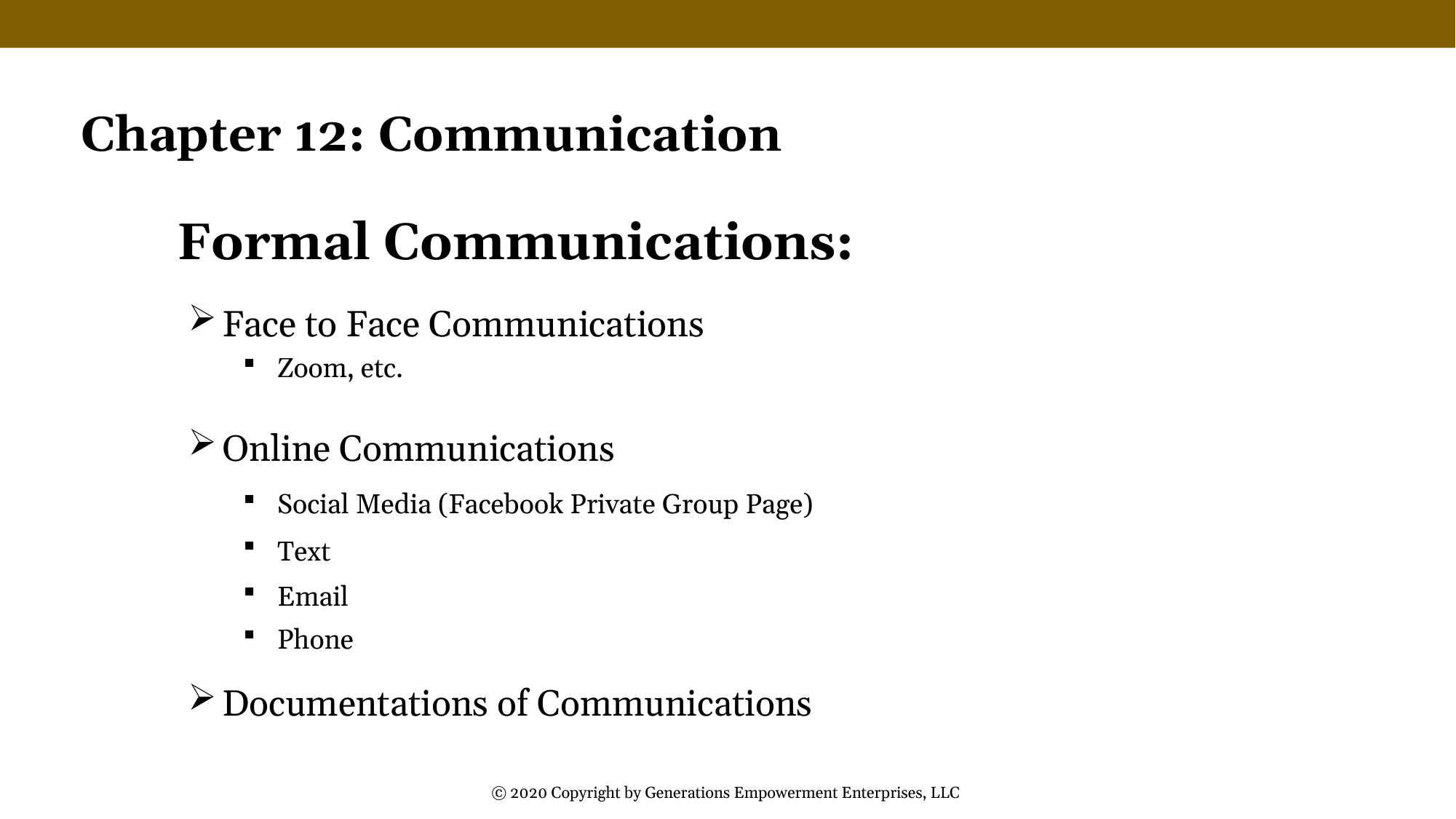

Chapter 12: Communication
Formal Communications:
Face to Face Communications
Zoom, etc.
Online Communications
Social Media (Facebook Private Group Page)
Text
Email
Phone
Documentations of Communications
© 2020 Copyright by Generations Empowerment Enterprises, LLC